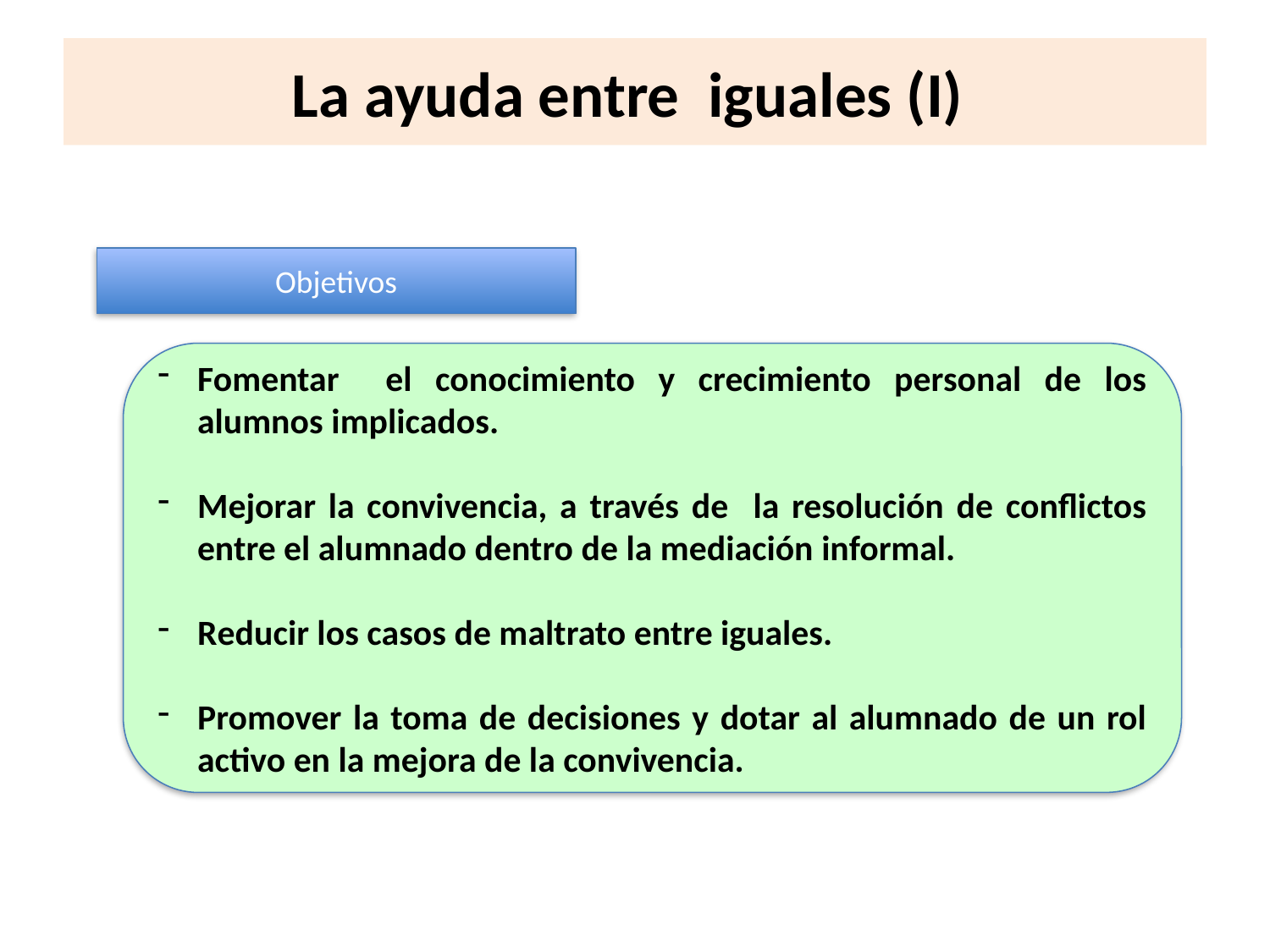

# La ayuda entre  iguales (I)
Objetivos
Fomentar  el conocimiento y crecimiento personal de los alumnos implicados.

Mejorar la convivencia, a través de  la resolución de conflictos entre el alumnado dentro de la mediación informal.

Reducir los casos de maltrato entre iguales.

Promover la toma de decisiones y dotar al alumnado de un rol activo en la mejora de la convivencia.